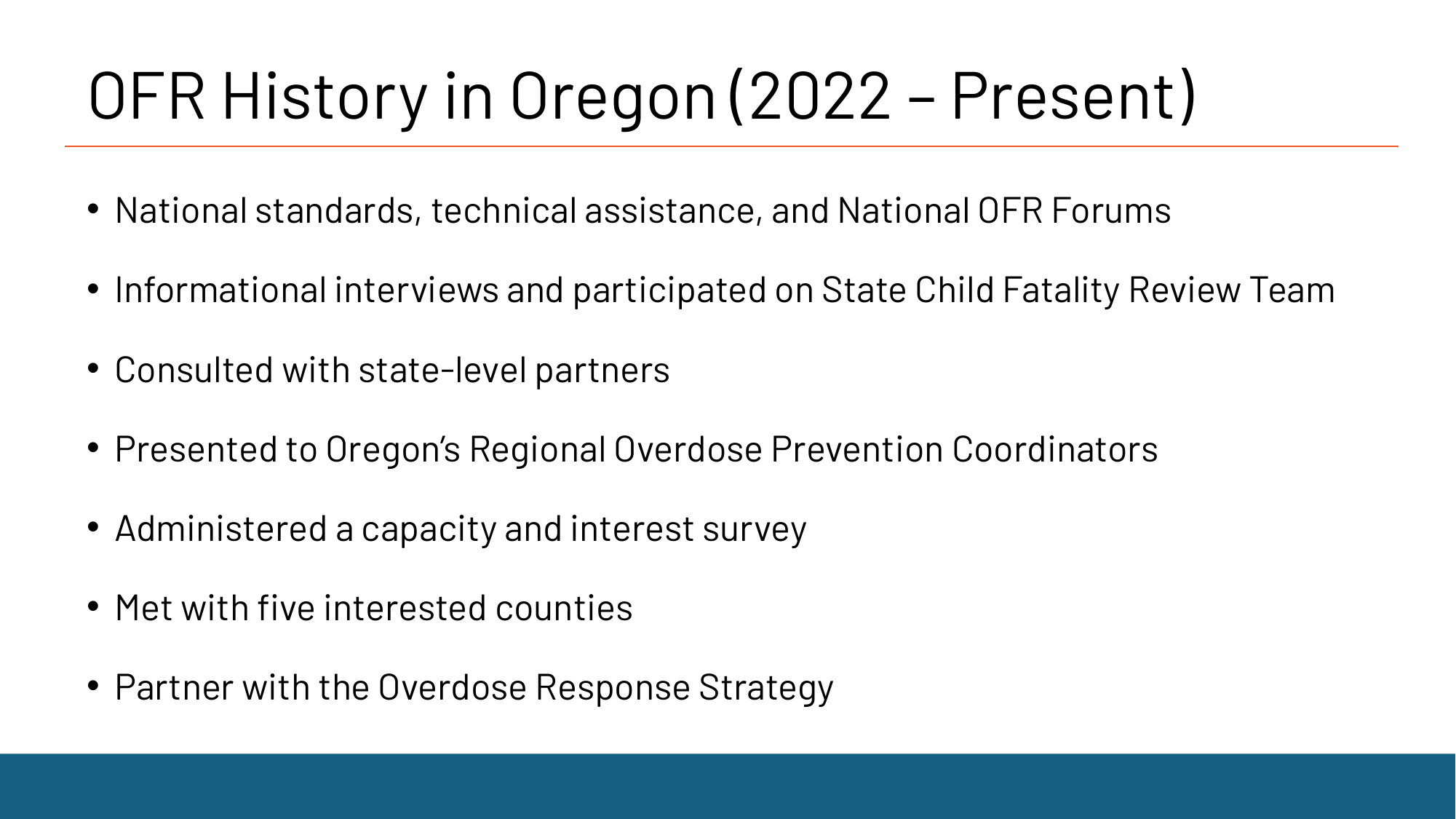

# OFR History in Oregon (2022 – Present)
National standards, technical assistance, and National OFR Forums
Informational interviews and participated on State Child Fatality Review Team
Consulted with state-level partners
Presented to Oregon’s Regional Overdose Prevention Coordinators
Administered a capacity and interest survey
Met with five interested counties
Partner with the Overdose Response Strategy